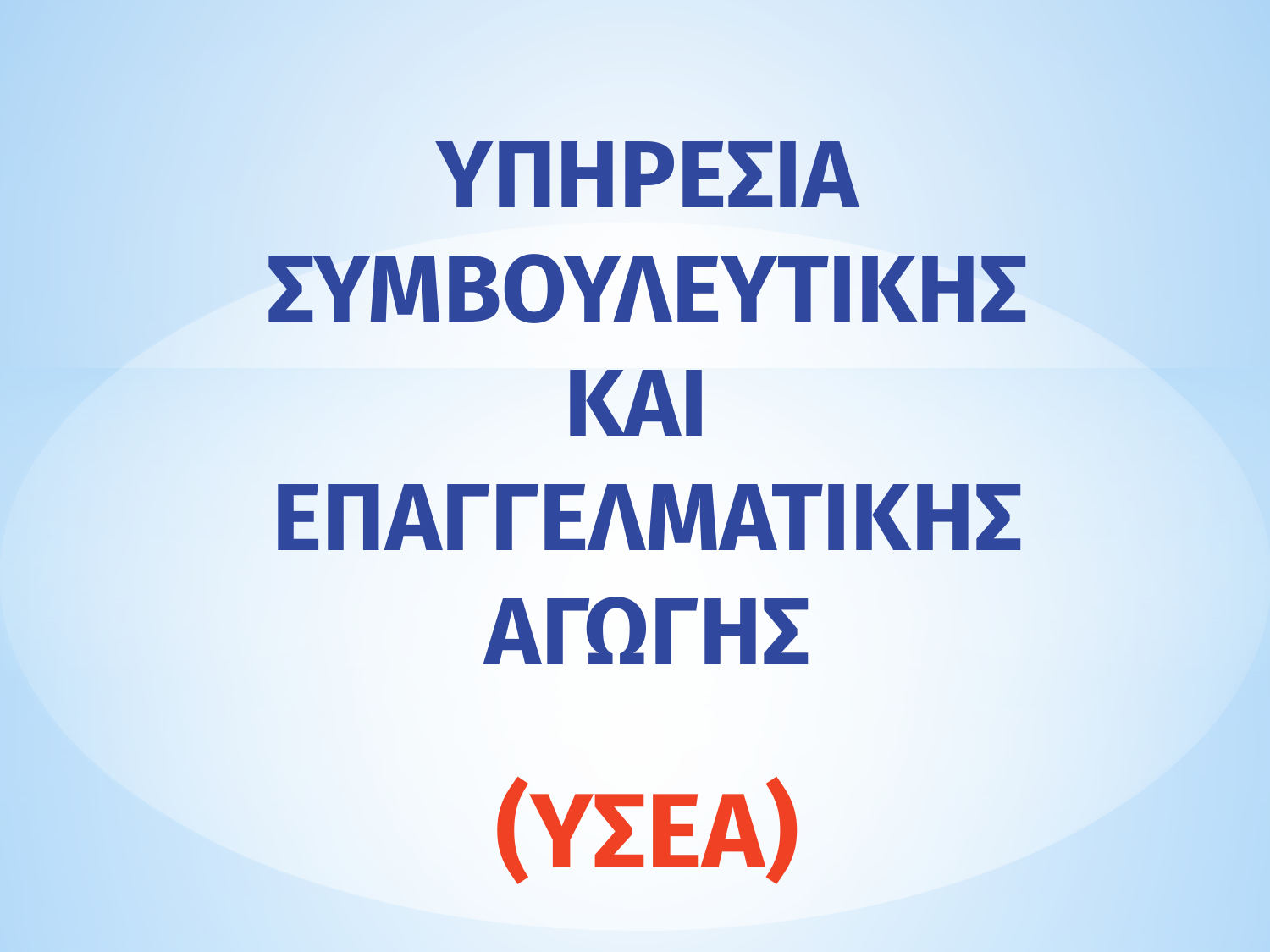

# ΥΠΗΡΕΣΙΑ ΣΥΜΒΟΥΛΕΥΤΙΚΗΣ ΚΑΙ ΕΠΑΓΓΕΛΜΑΤΙΚΗΣ ΑΓΩΓΗΣ
 (ΥΣΕΑ)